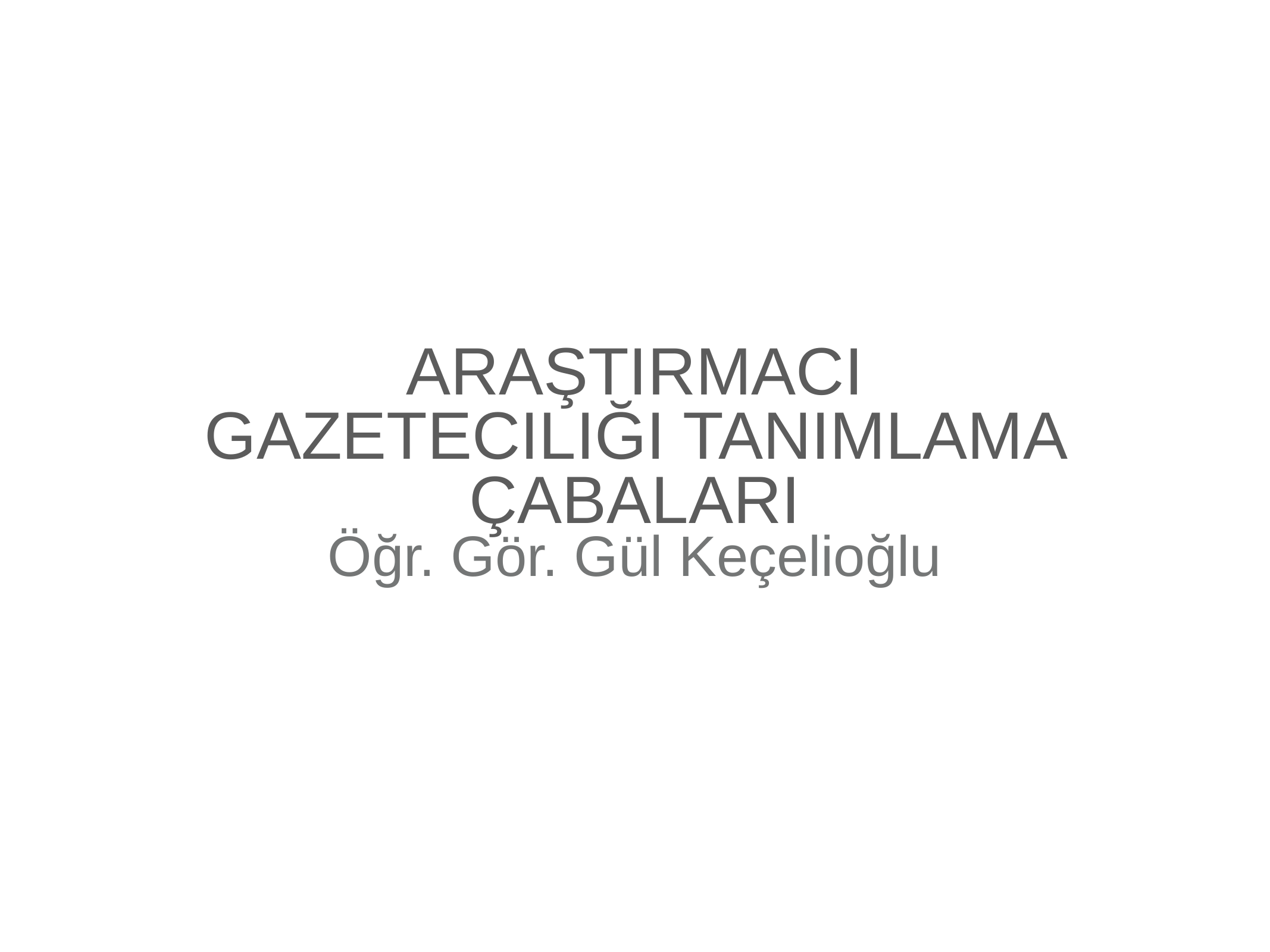

# Araştırmacı Gazeteciliği Tanımlama çabaları

Öğr. Gör. Gül Keçelioğlu